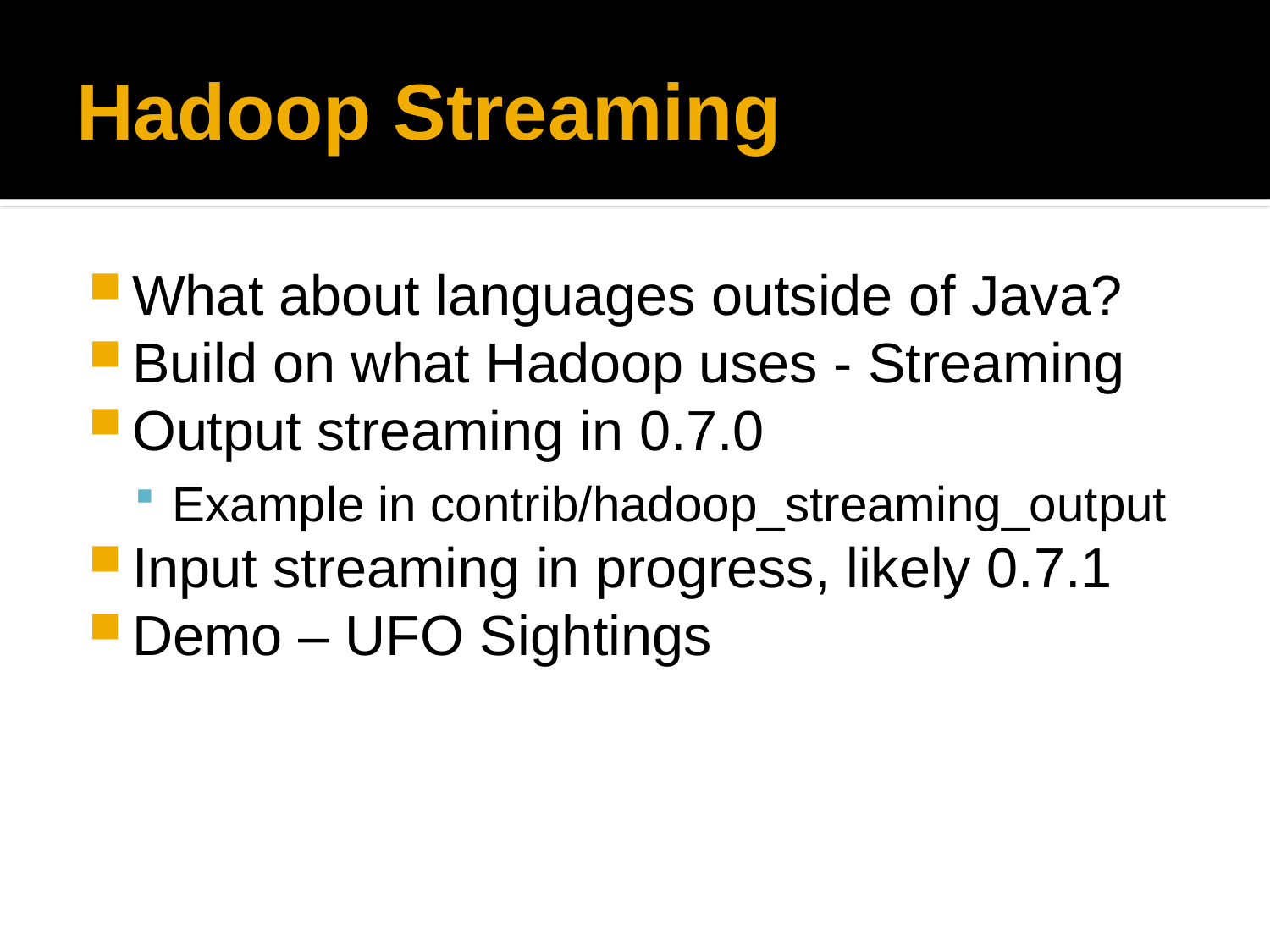

# Hadoop Streaming
What about languages outside of Java?
Build on what Hadoop uses - Streaming
Output streaming in 0.7.0
Example in contrib/hadoop_streaming_output
Input streaming in progress, likely 0.7.1
Demo – UFO Sightings